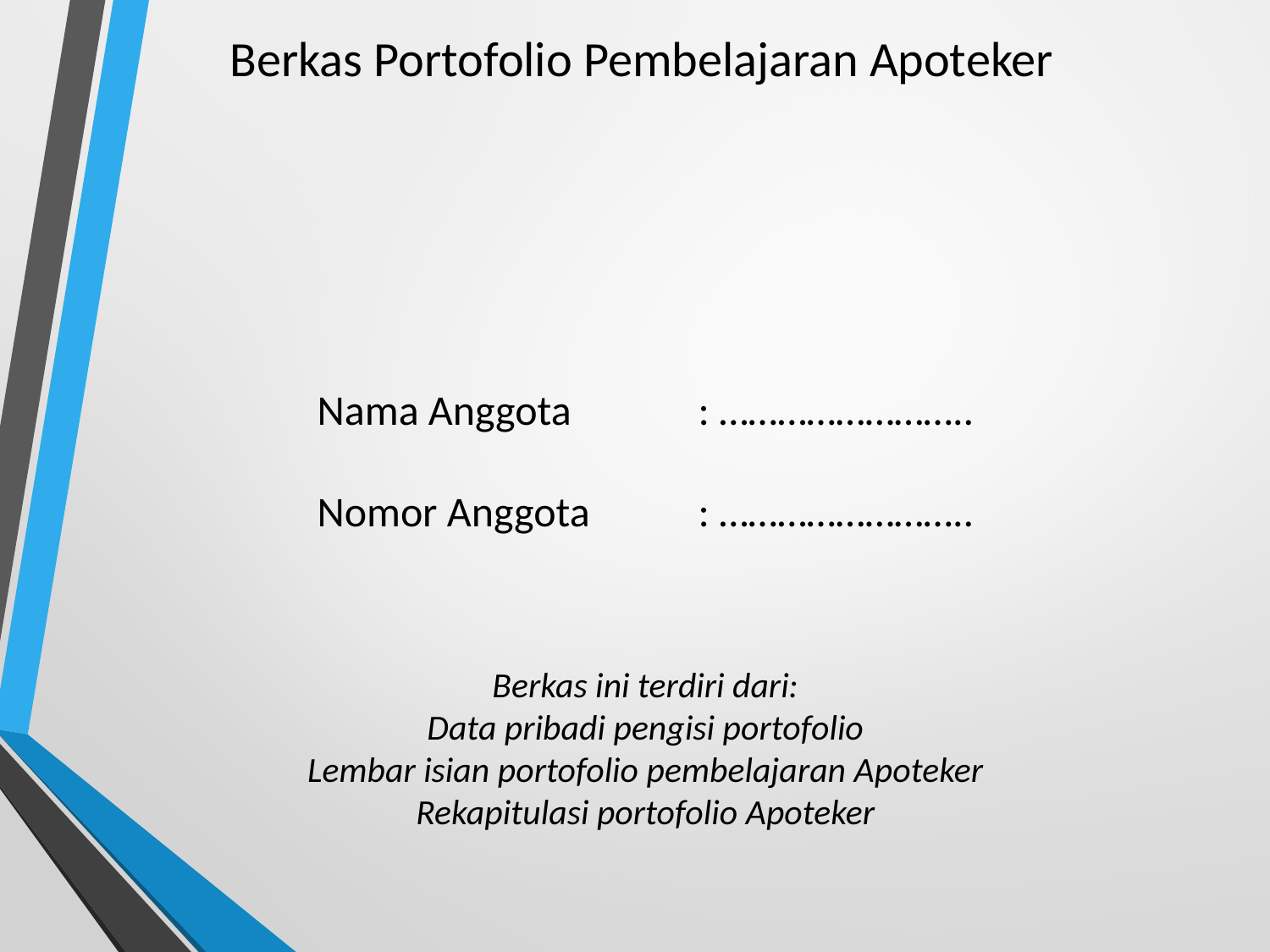

Berkas Portofolio Pembelajaran Apoteker

Nama Anggota	: ……………………..

Nomor Anggota	: ……………………..

Berkas ini terdiri dari:
Data pribadi pengisi portofolio
Lembar isian portofolio pembelajaran Apoteker
Rekapitulasi portofolio Apoteker